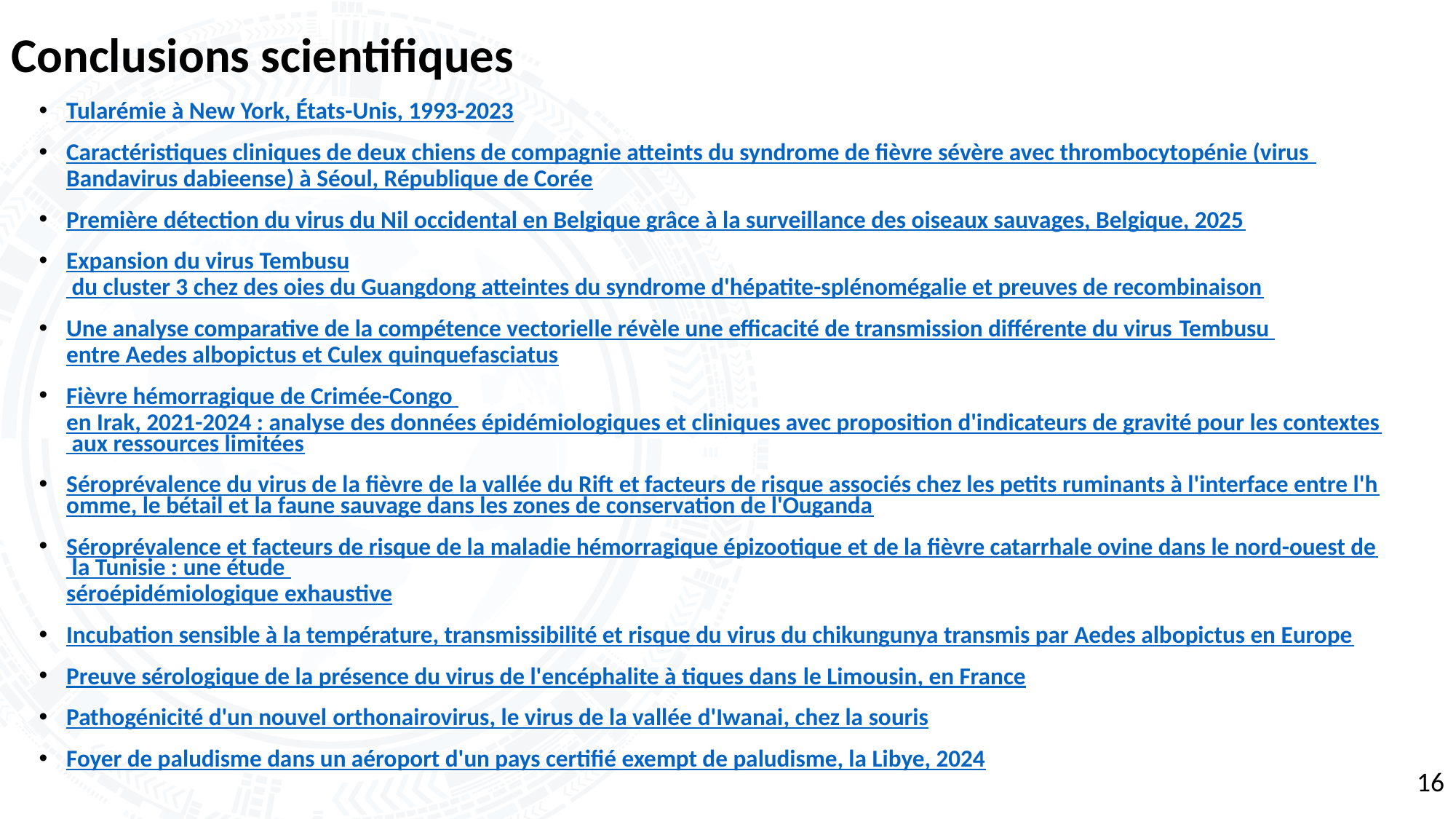

# Conclusions scientifiques
Tularémie à New York, États-Unis, 1993-2023
Caractéristiques cliniques de deux chiens de compagnie atteints du syndrome de fièvre sévère avec thrombocytopénie (virus Bandavirus dabieense) à Séoul, République de Corée
Première détection du virus du Nil occidental en Belgique grâce à la surveillance des oiseaux sauvages, Belgique, 2025
Expansion du virus Tembusu du cluster 3 chez des oies du Guangdong atteintes du syndrome d'hépatite-splénomégalie et preuves de recombinaison
Une analyse comparative de la compétence vectorielle révèle une efficacité de transmission différente du virus Tembusu entre Aedes albopictus et Culex quinquefasciatus
Fièvre hémorragique de Crimée-Congo en Irak, 2021-2024 : analyse des données épidémiologiques et cliniques avec proposition d'indicateurs de gravité pour les contextes aux ressources limitées
Séroprévalence du virus de la fièvre de la vallée du Rift et facteurs de risque associés chez les petits ruminants à l'interface entre l'homme, le bétail et la faune sauvage dans les zones de conservation de l'Ouganda
Séroprévalence et facteurs de risque de la maladie hémorragique épizootique et de la fièvre catarrhale ovine dans le nord-ouest de la Tunisie : une étude séroépidémiologique exhaustive
Incubation sensible à la température, transmissibilité et risque du virus du chikungunya transmis par Aedes albopictus en Europe
Preuve sérologique de la présence du virus de l'encéphalite à tiques dans le Limousin, en France
Pathogénicité d'un nouvel orthonairovirus, le virus de la vallée d'Iwanai, chez la souris
Foyer de paludisme dans un aéroport d'un pays certifié exempt de paludisme, la Libye, 2024
16